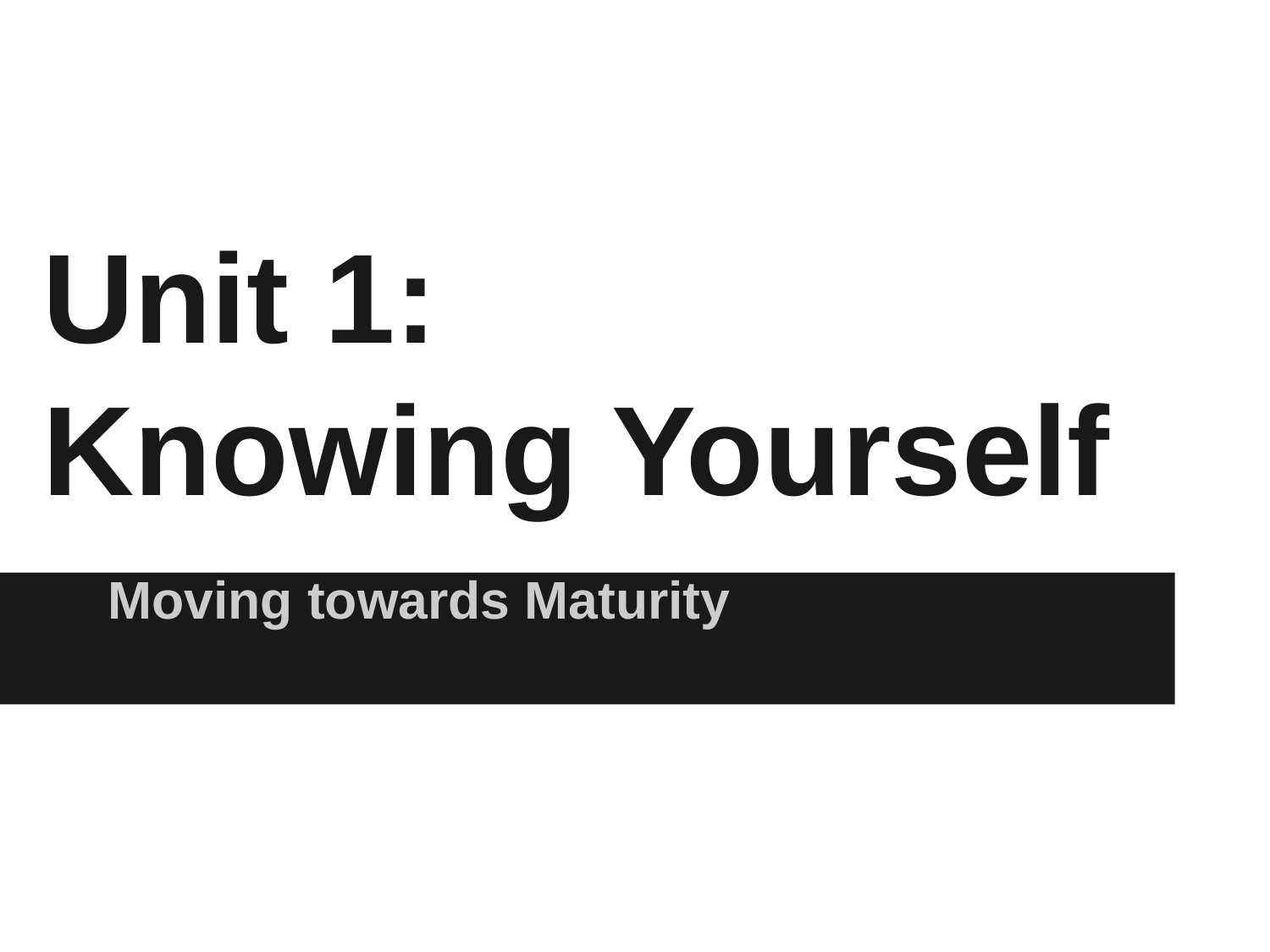

# Unit 1:
Knowing Yourself
Moving towards Maturity